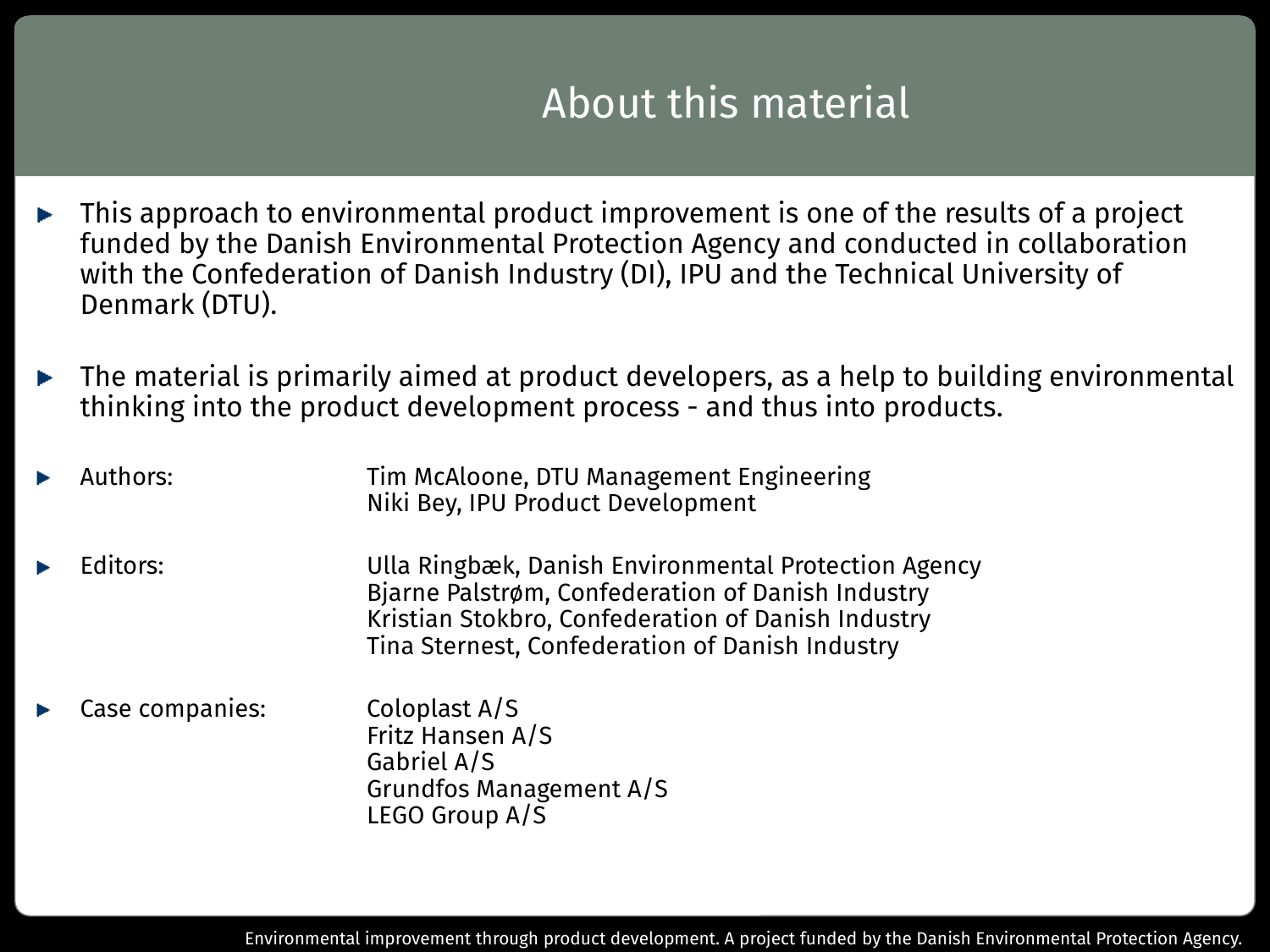

# About this material
This approach to environmental product improvement is one of the results of a project funded by the Danish Environmental Protection Agency and conducted in collaboration with the Confederation of Danish Industry (DI), IPU and the Technical University of Denmark (DTU).

The material is primarily aimed at product developers, as a help to building environmental thinking into the product development process - and thus into products.

Authors:	Tim McAloone, DTU Management Engineering
	Niki Bey, IPU Product Development

Editors:	Ulla Ringbæk, Danish Environmental Protection Agency
	Bjarne Palstrøm, Confederation of Danish Industry
	Kristian Stokbro, Confederation of Danish Industry
	Tina Sternest, Confederation of Danish Industry

Case companies: 	Coloplast A/S
	Fritz Hansen A/S
	Gabriel A/S
	Grundfos Management A/S
	LEGO Group A/S